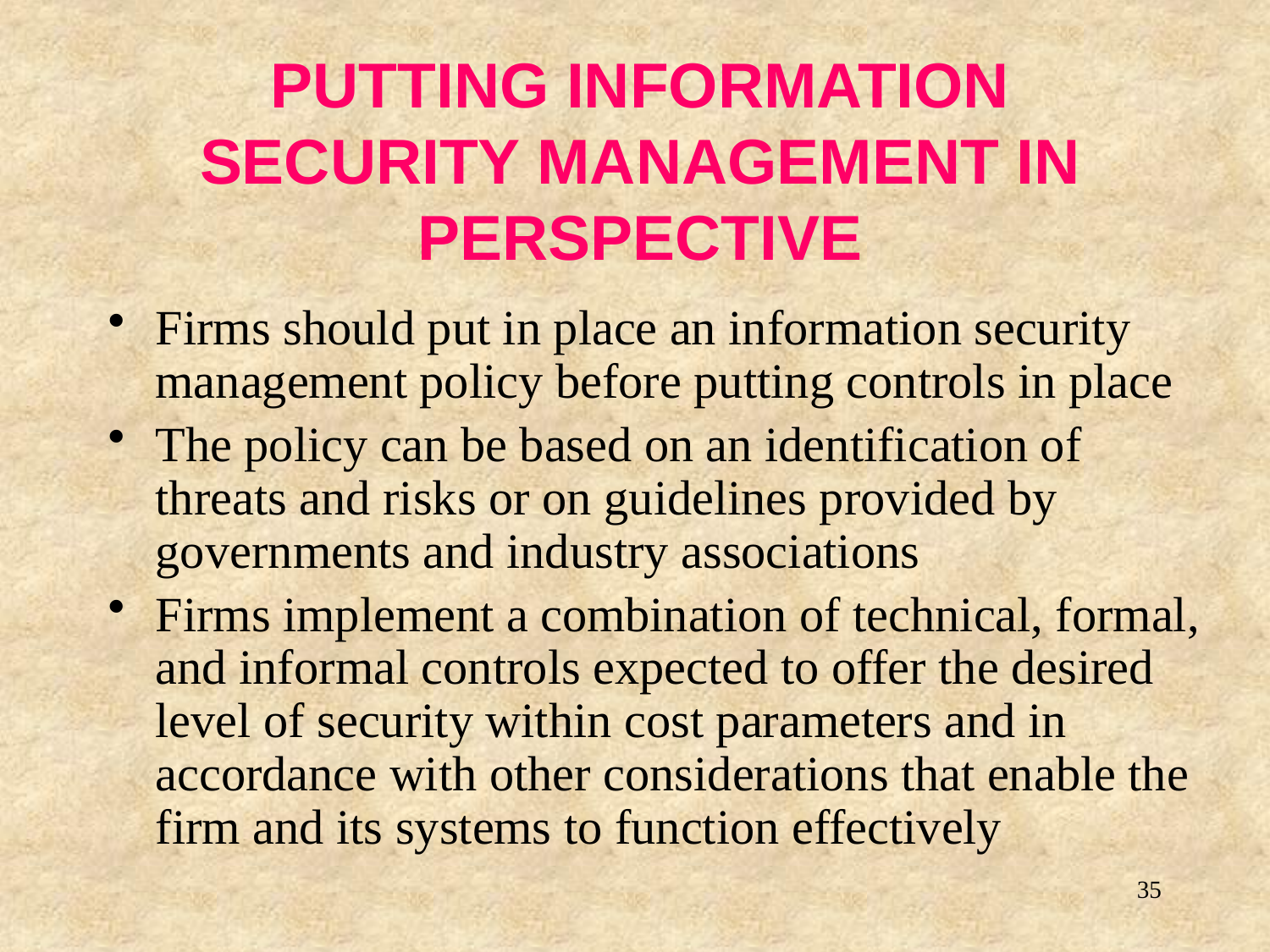

# PUTTING INFORMATION SECURITY MANAGEMENT IN PERSPECTIVE
Firms should put in place an information security management policy before putting controls in place
The policy can be based on an identification of threats and risks or on guidelines provided by governments and industry associations
Firms implement a combination of technical, formal, and informal controls expected to offer the desired level of security within cost parameters and in accordance with other considerations that enable the firm and its systems to function effectively
35